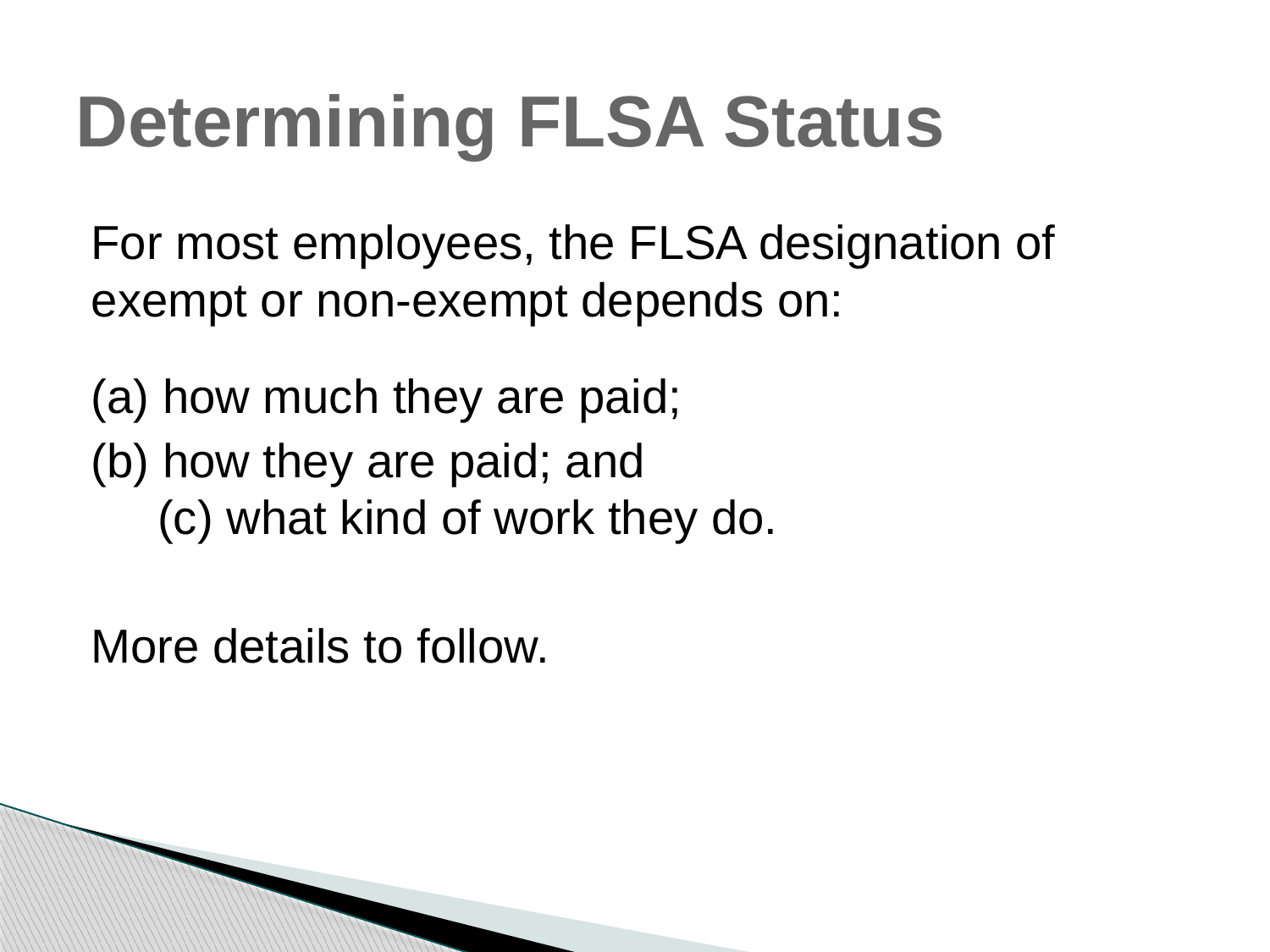

# Determining FLSA Status
For most employees, the FLSA designation of exempt or non-exempt depends on:

(a) how much they are paid;
(b) how they are paid; and                                               (c) what kind of work they do.

More details to follow.